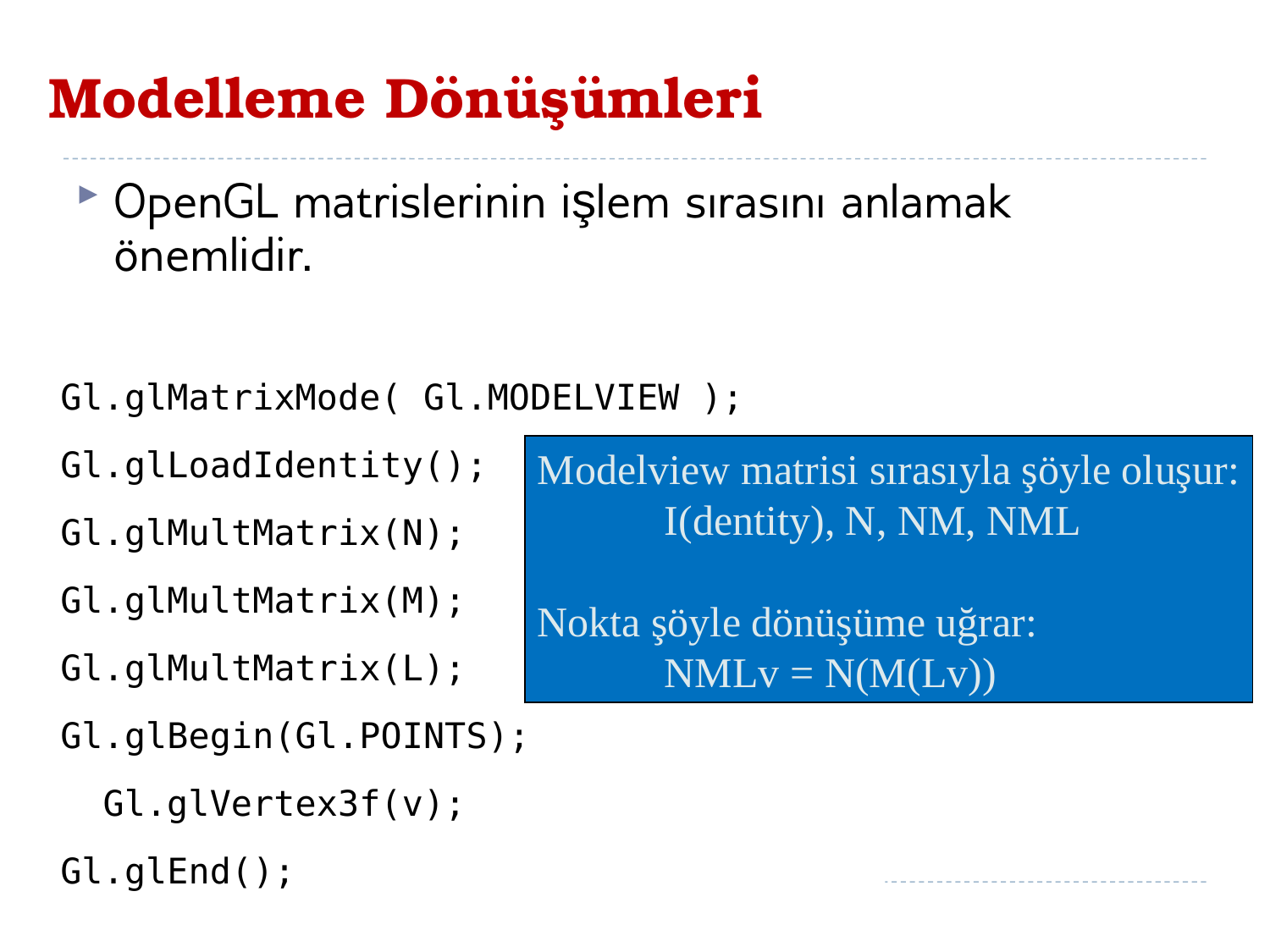

# Modelleme Dönüşümleri
OpenGL matrislerinin işlem sırasını anlamak önemlidir.
Gl.glMatrixMode( Gl.MODELVIEW );
Gl.glLoadIdentity();
Gl.glMultMatrix(N);
Gl.glMultMatrix(M);
Gl.glMultMatrix(L);
Gl.glBegin(Gl.POINTS);
  Gl.glVertex3f(v);
Gl.glEnd();
Modelview matrisi sırasıyla şöyle oluşur:
	I(dentity), N, NM, NML

Nokta şöyle dönüşüme uğrar:
	NMLv = N(M(Lv))